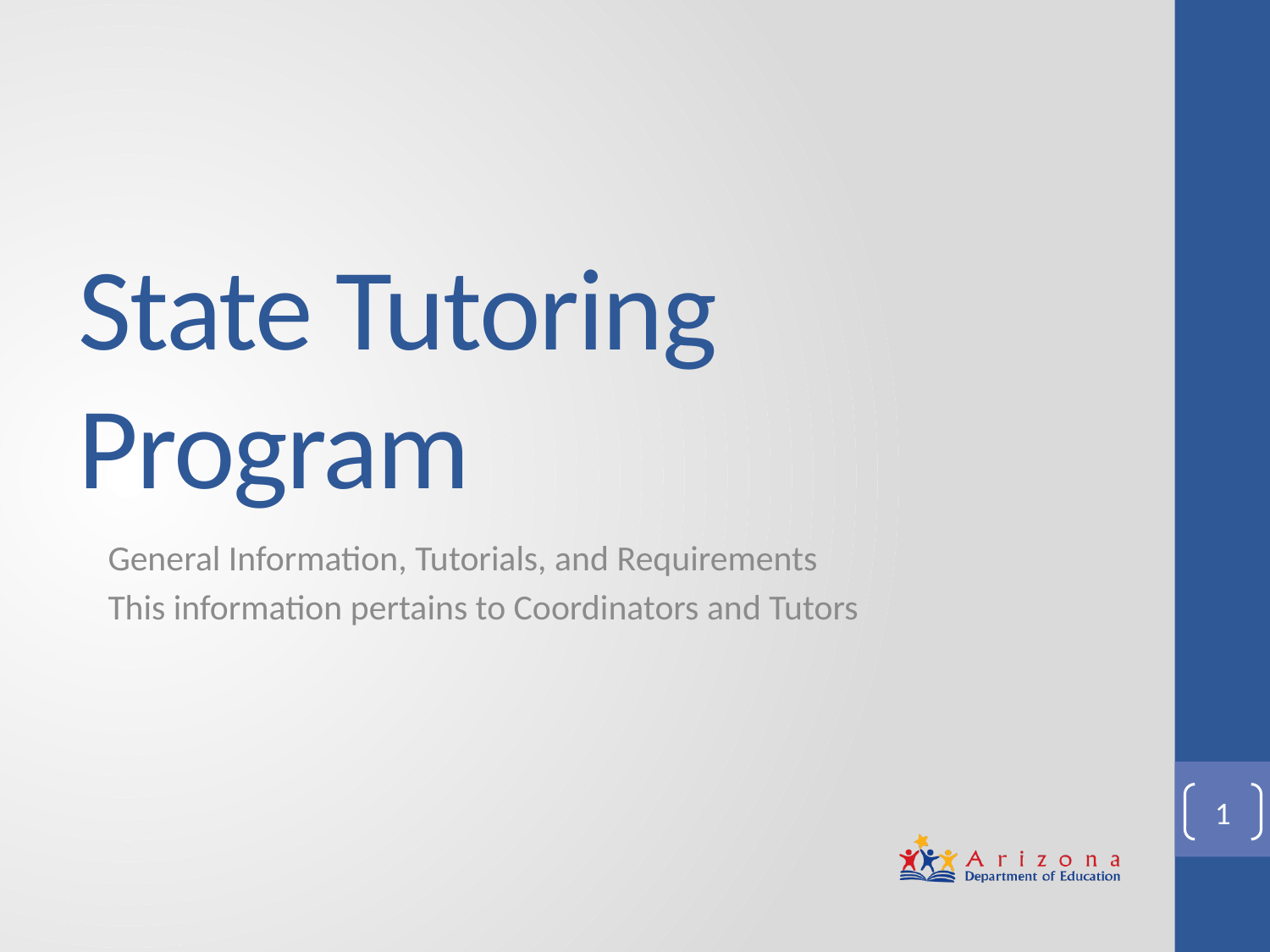

# State Tutoring Program
General Information, Tutorials, and Requirements
This information pertains to Coordinators and Tutors

1